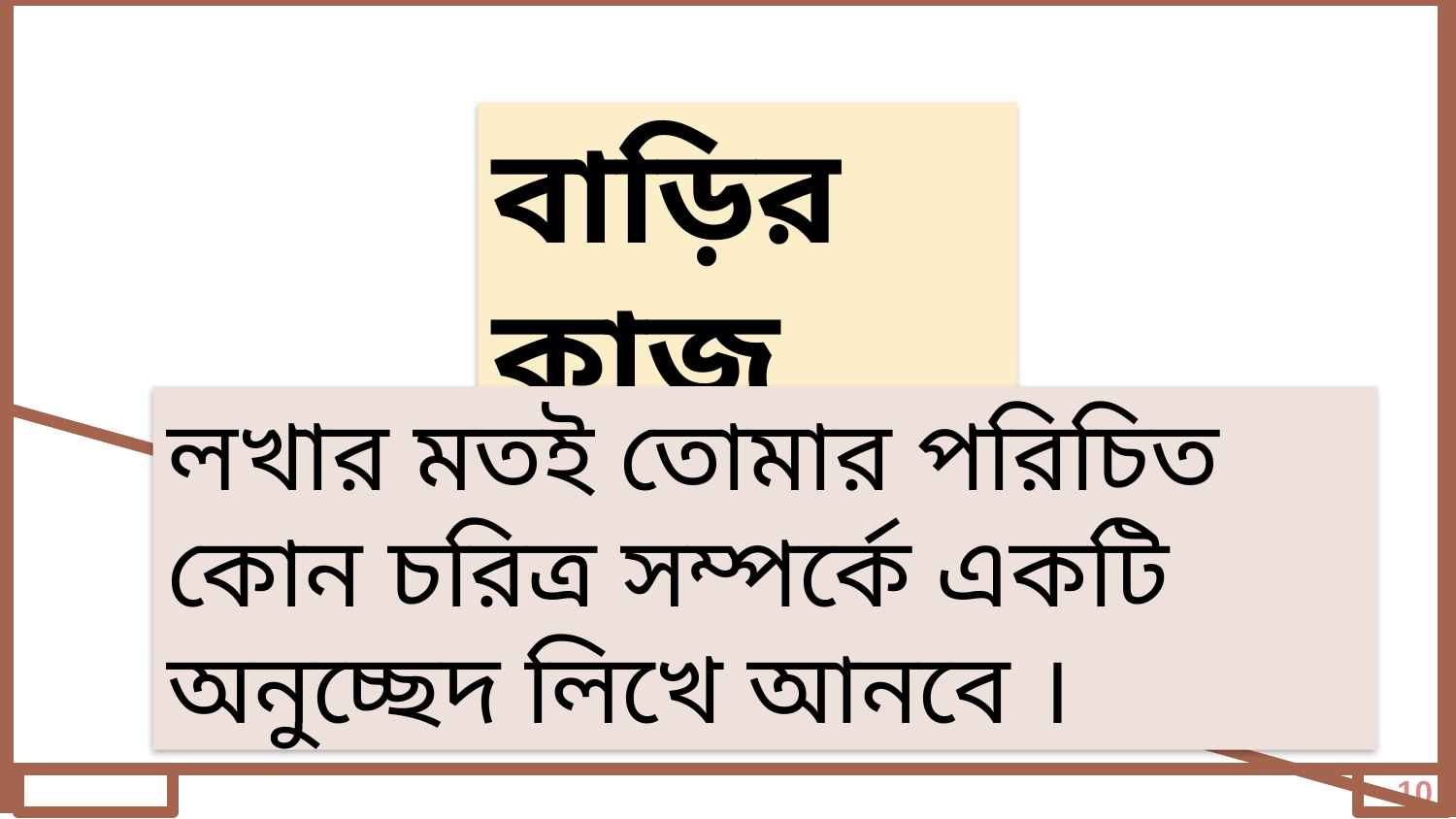

বাড়ির কাজ
লখার মতই তোমার পরিচিত কোন চরিত্র সম্পর্কে একটি অনুচ্ছেদ লিখে আনবে ।
10